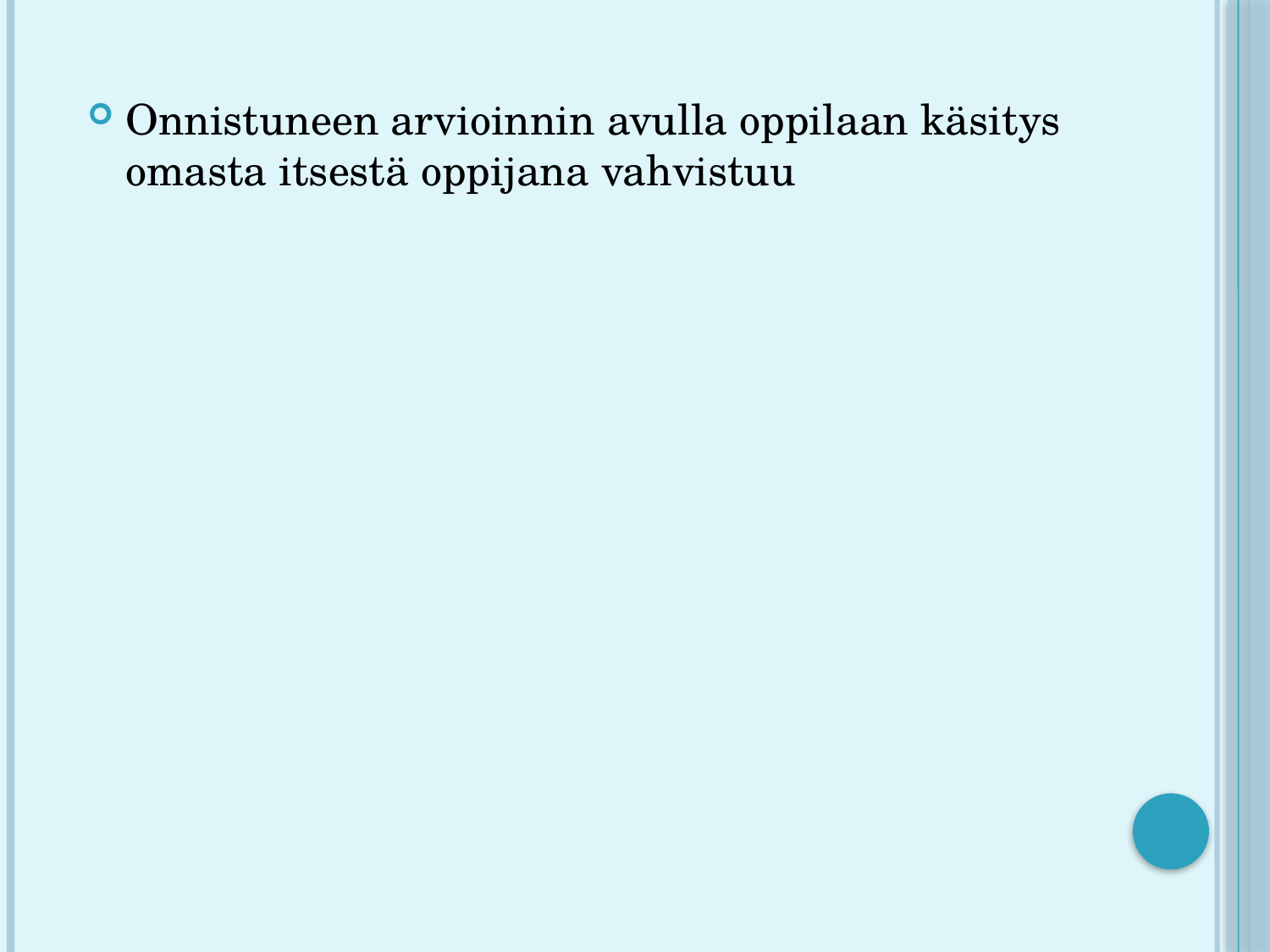

Onnistuneen arvioinnin avulla oppilaan käsitys omasta itsestä oppijana vahvistuu